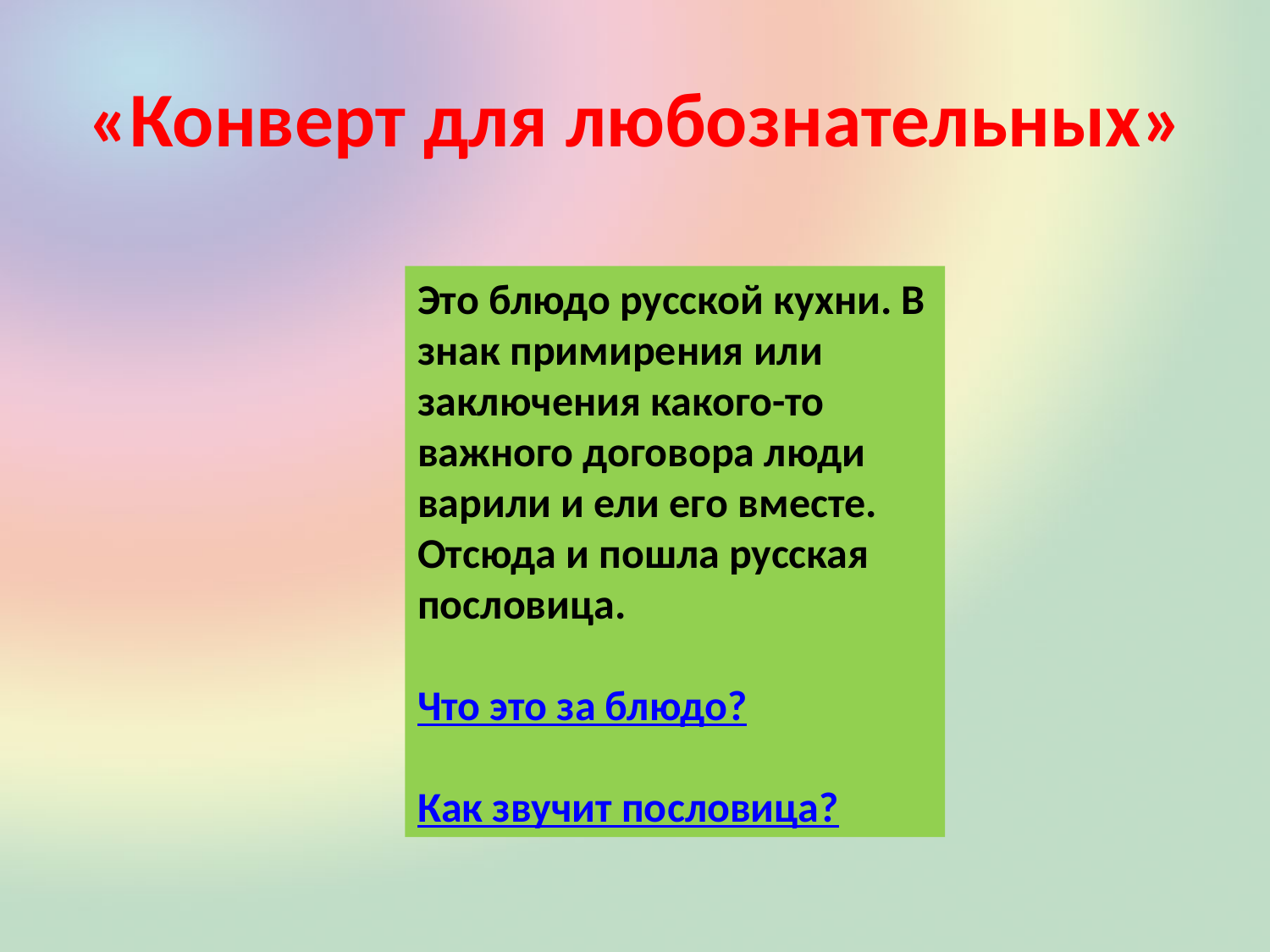

# «Конверт для любознательных»
Это блюдо русской кухни. В знак примирения или заключения какого-то важного договора люди варили и ели его вместе. Отсюда и пошла русская пословица.

Что это за блюдо?

Как звучит пословица?